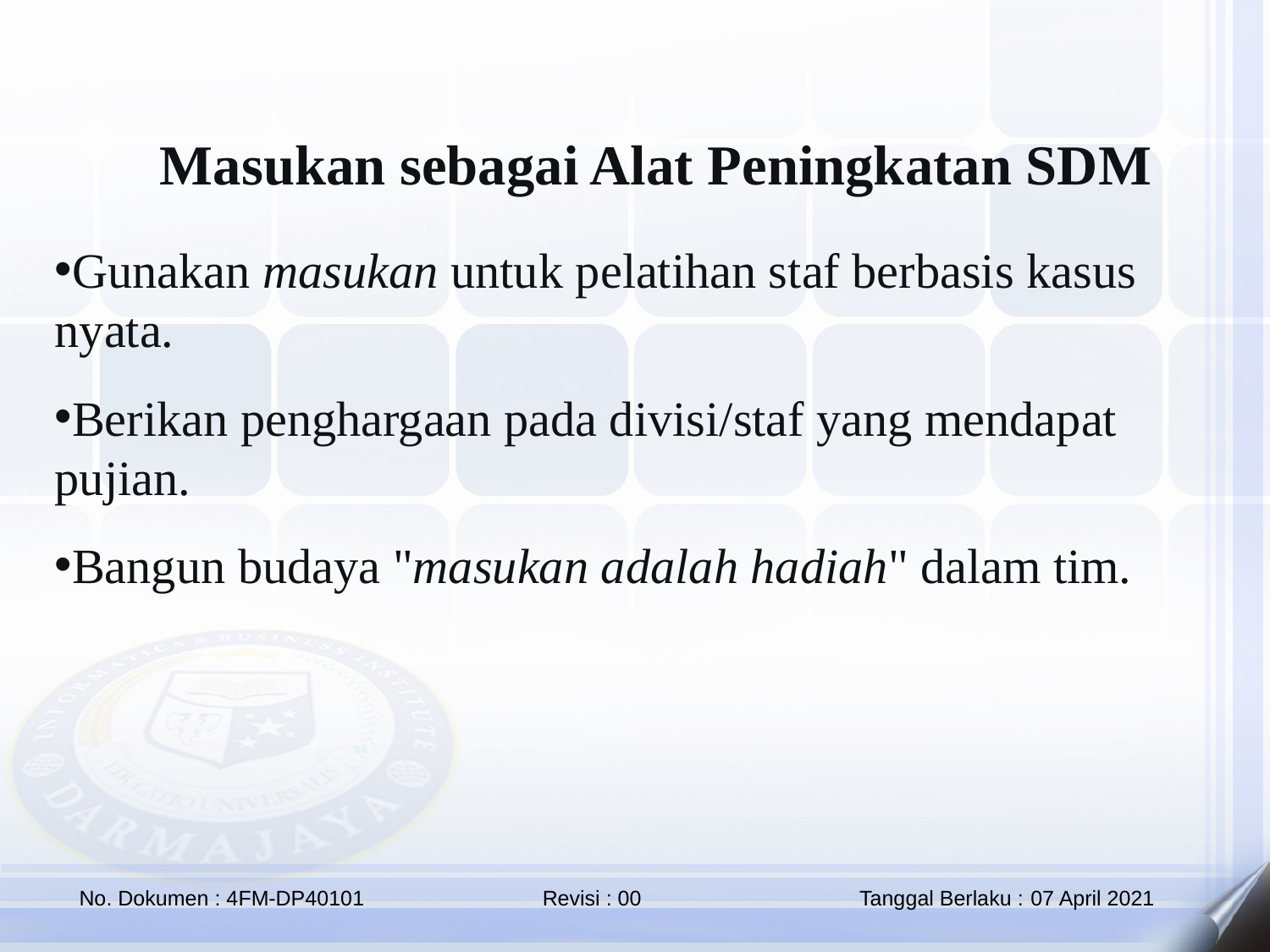

Masukan sebagai Alat Peningkatan SDM
Gunakan masukan untuk pelatihan staf berbasis kasus nyata.
Berikan penghargaan pada divisi/staf yang mendapat pujian.
Bangun budaya "masukan adalah hadiah" dalam tim.